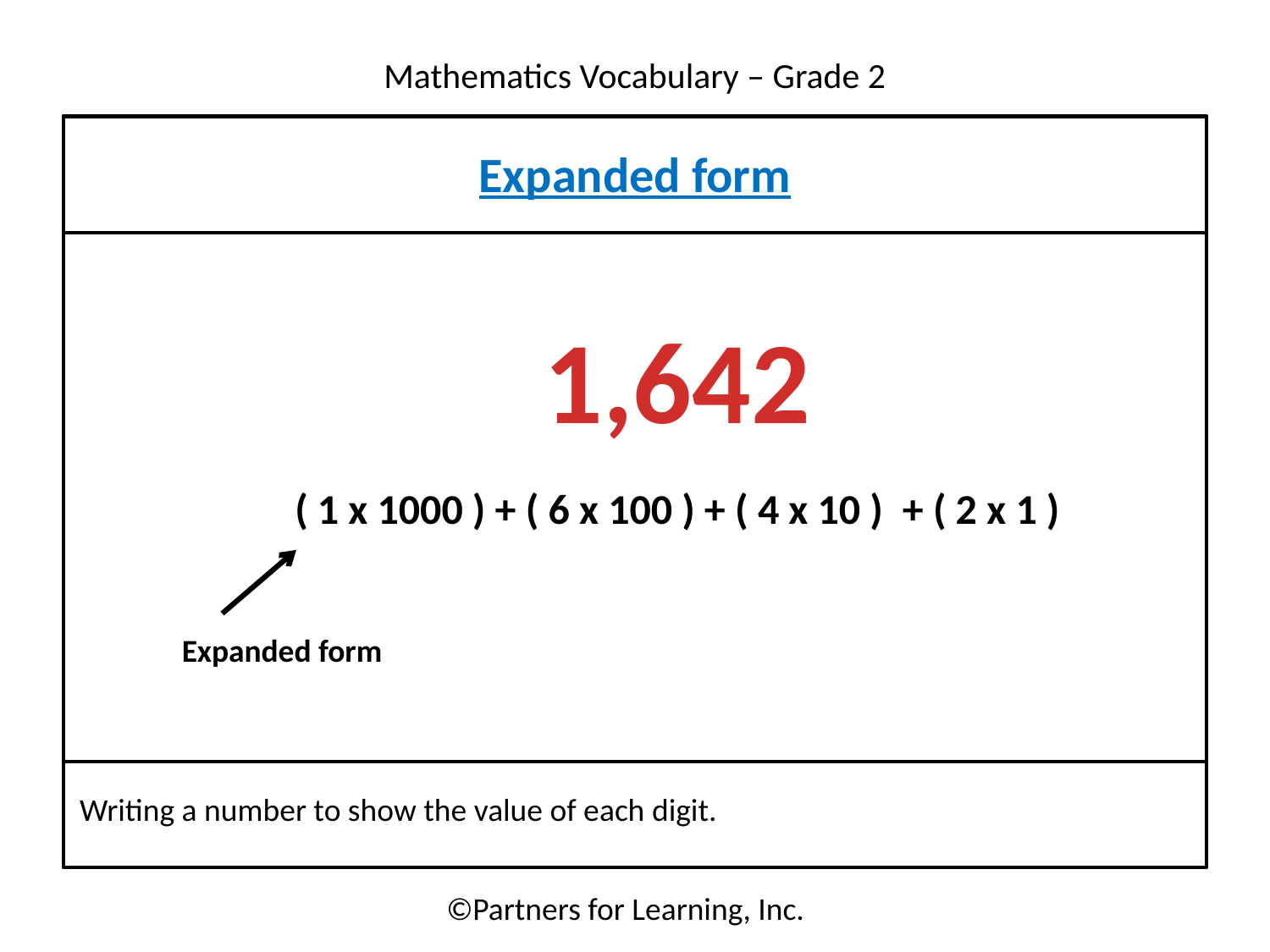

Expanded form
1,642
( 1 x 1000 ) + ( 6 x 100 ) + ( 4 x 10 )  + ( 2 x 1 )
Expanded form
Writing a number to show the value of each digit.
©Partners for Learning, Inc.